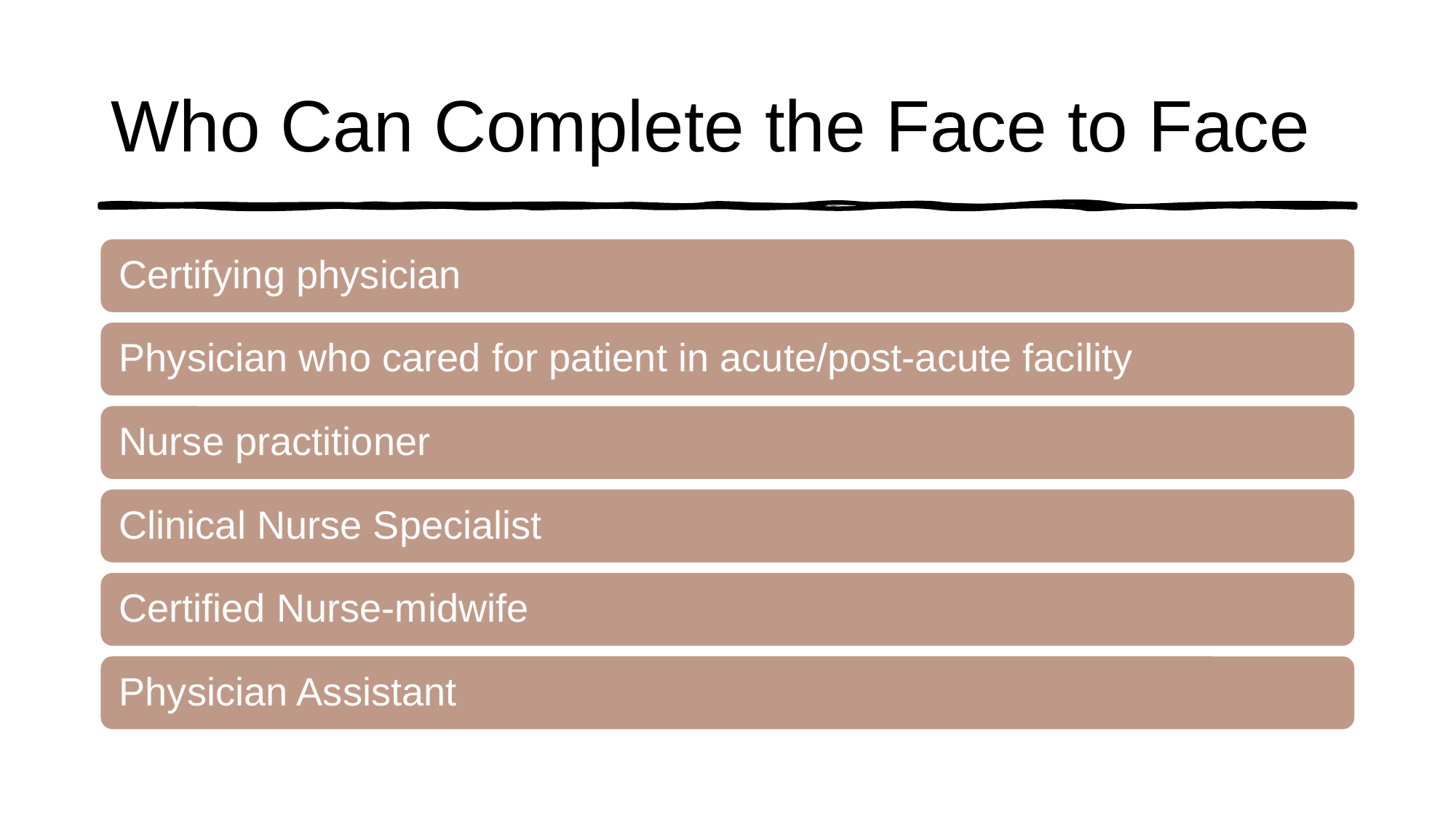

# Who Can Complete the Face to Face
Certifying physician
Physician who cared for patient in acute/post-acute facility
Nurse practitioner
Clinical Nurse Specialist
Certified Nurse-midwife
Physician Assistant